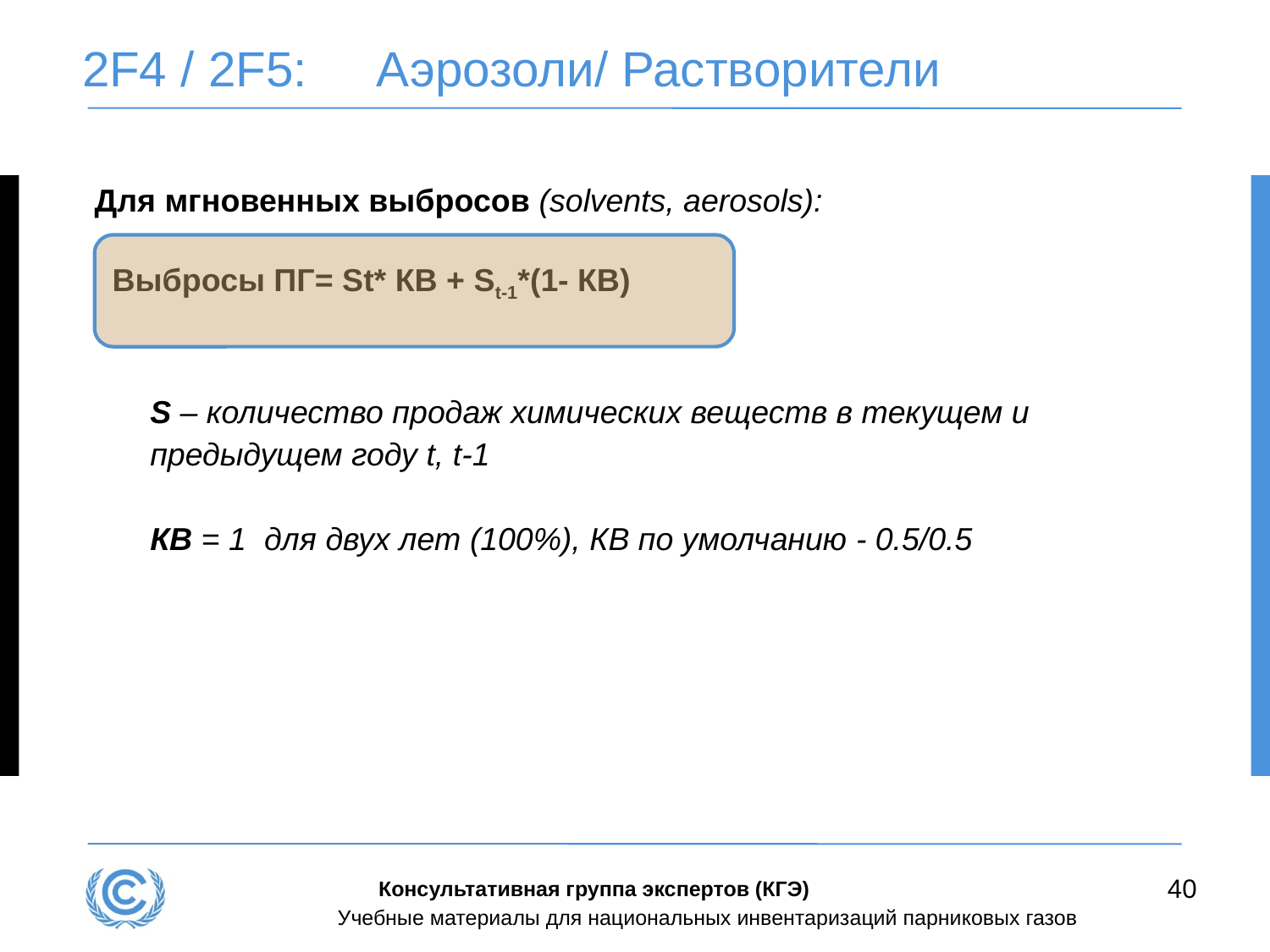

# 2F4 / 2F5:     Аэрозоли/ Растворители
Для мгновенных выбросов (solvents, aerosols):

  Выбросы ПГ= St* КВ + St-1*(1- КВ)

S – количество продаж химических веществ в текущем и предыдущем году t, t-1

КВ = 1  для двух лет (100%), КВ по умолчанию - 0.5/0.5

40
Консультативная группа экспертов (КГЭ)
Учебные материалы для национальных инвентаризаций парниковых газов